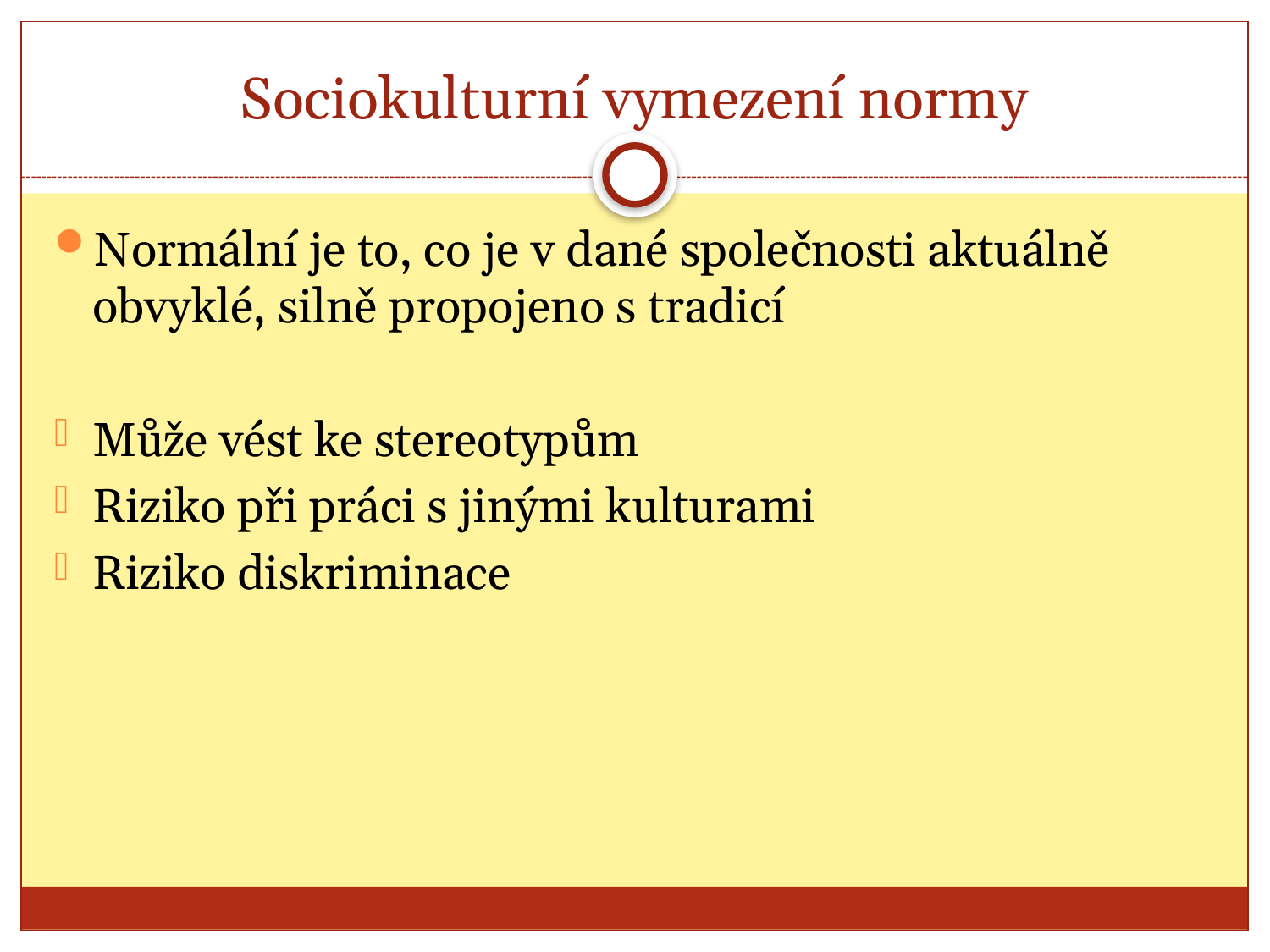

# Sociokulturní vymezení normy
Normální je to, co je v dané společnosti aktuálně obvyklé, silně propojeno s tradicí

Může vést ke stereotypům
Riziko při práci s jinými kulturami
Riziko diskriminace